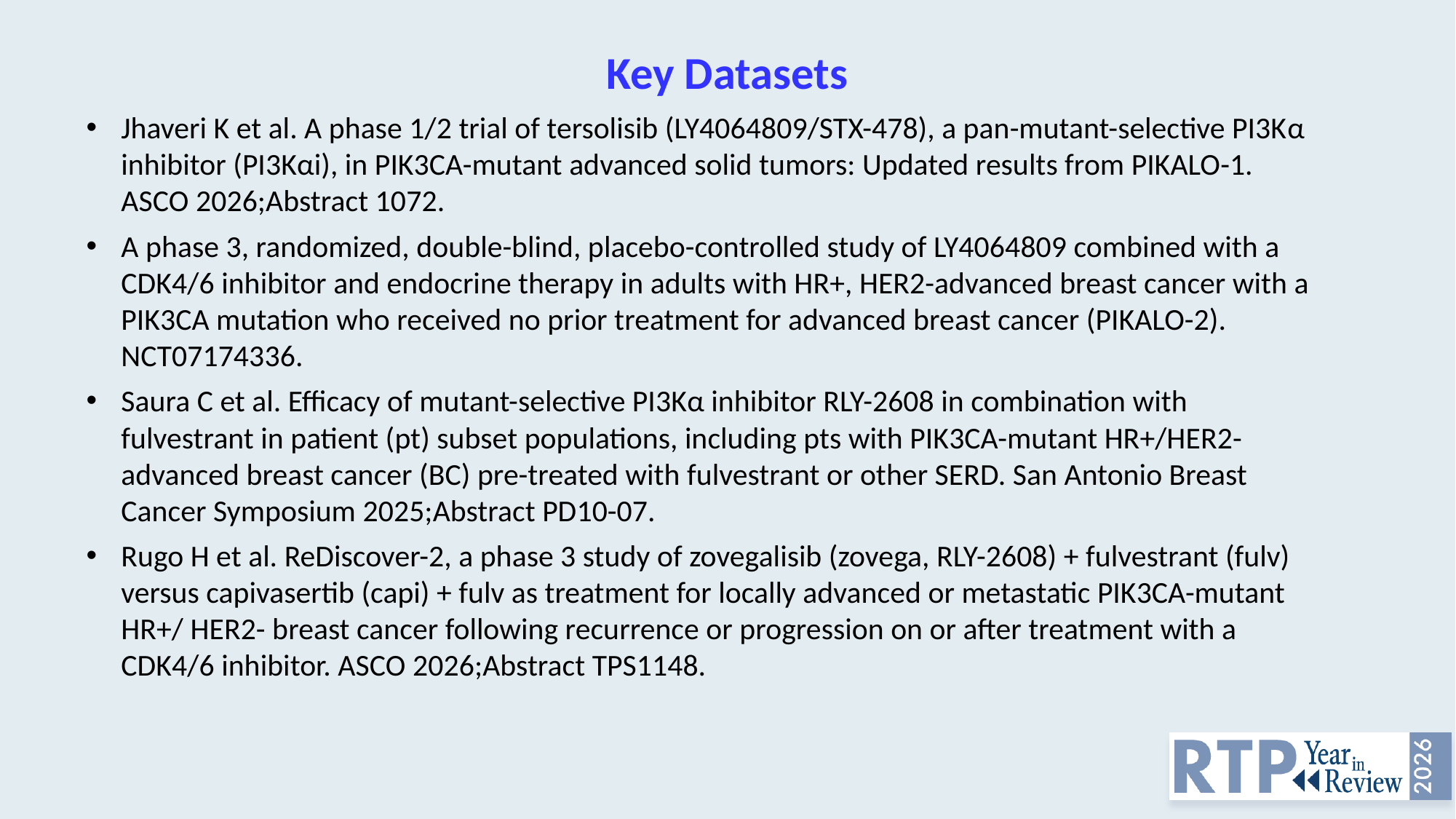

# Key Datasets
Jhaveri K et al. A phase 1/2 trial of tersolisib (LY4064809/STX-478), a pan-mutant-selective PI3Kα inhibitor (PI3Kαi), in PIK3CA-mutant advanced solid tumors: Updated results from PIKALO-1. ASCO 2026;Abstract 1072.
A phase 3, randomized, double-blind, placebo-controlled study of LY4064809 combined with a CDK4/6 inhibitor and endocrine therapy in adults with HR+, HER2-advanced breast cancer with a PIK3CA mutation who received no prior treatment for advanced breast cancer (PIKALO-2). NCT07174336.
Saura C et al. Efficacy of mutant-selective PI3Kα inhibitor RLY-2608 in combination with fulvestrant in patient (pt) subset populations, including pts with PIK3CA-mutant HR+/HER2- advanced breast cancer (BC) pre-treated with fulvestrant or other SERD. San Antonio Breast Cancer Symposium 2025;Abstract PD10-07.
Rugo H et al. ReDiscover-2, a phase 3 study of zovegalisib (zovega, RLY-2608) + fulvestrant (fulv) versus capivasertib (capi) + fulv as treatment for locally advanced or metastatic PIK3CA-mutant HR+/ HER2- breast cancer following recurrence or progression on or after treatment with a CDK4/6 inhibitor. ASCO 2026;Abstract TPS1148.